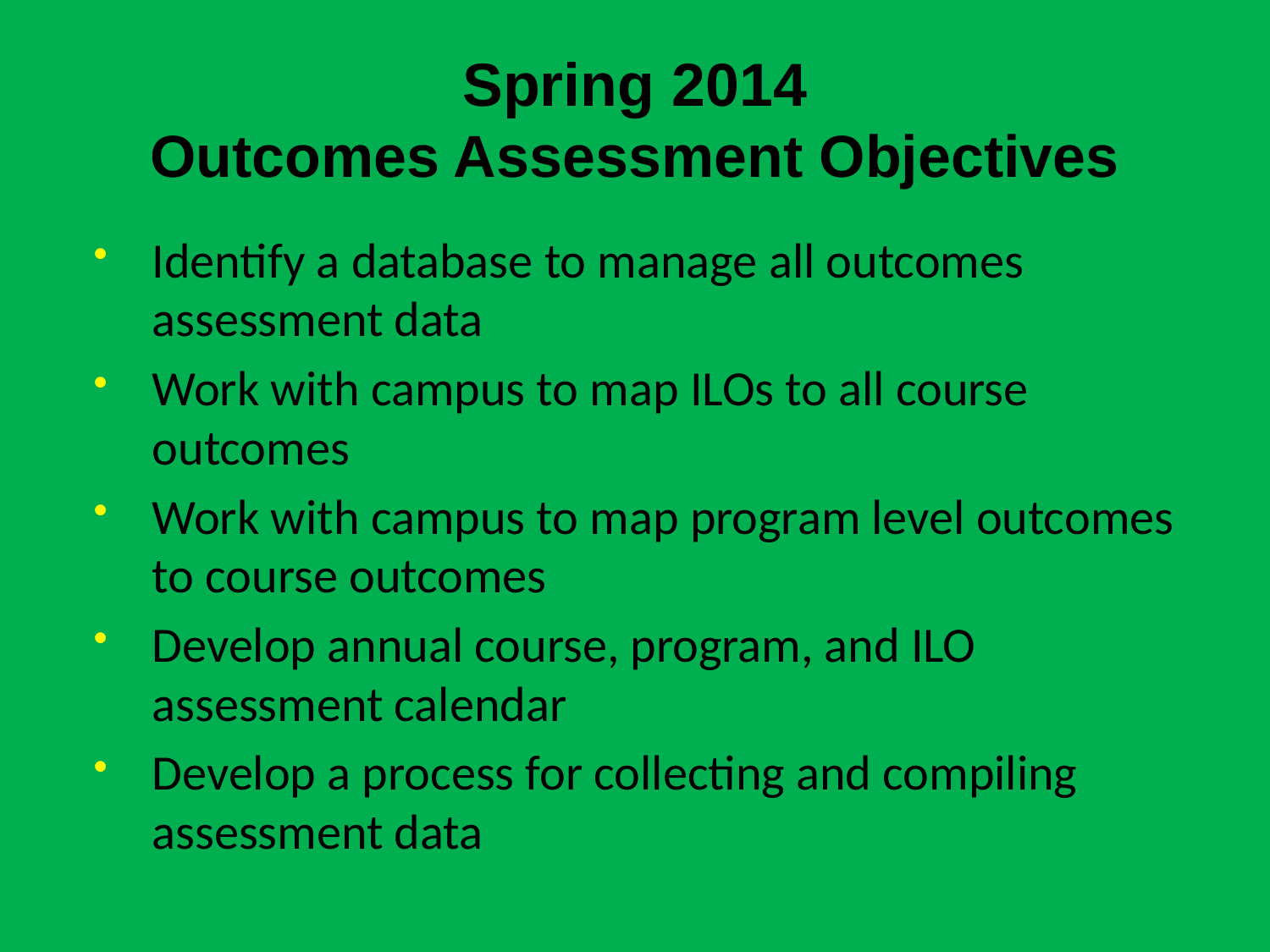

# Spring 2014 Outcomes Assessment Objectives
Identify a database to manage all outcomes assessment data
Work with campus to map ILOs to all course outcomes
Work with campus to map program level outcomes to course outcomes
Develop annual course, program, and ILO assessment calendar
Develop a process for collecting and compiling assessment data